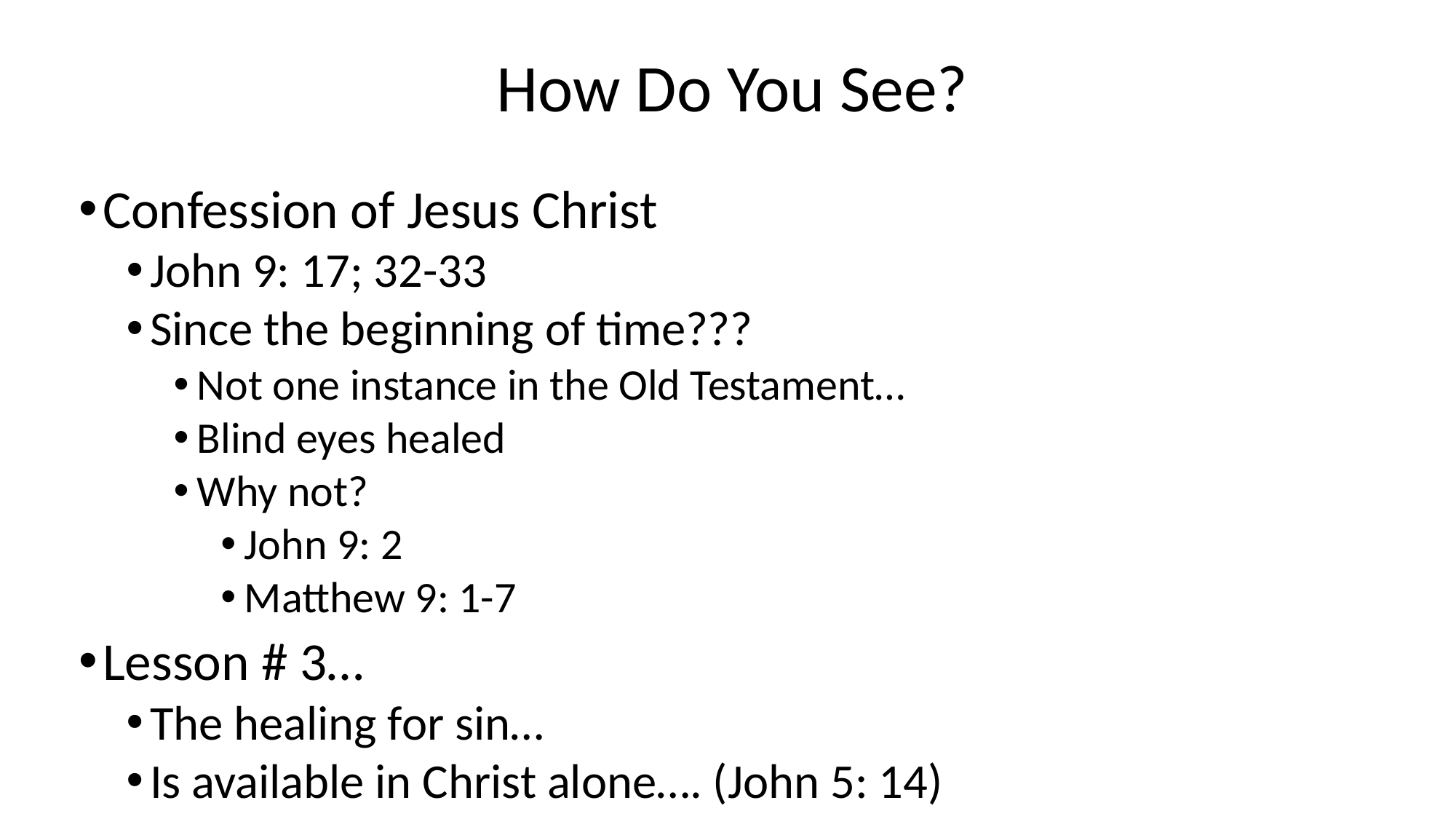

# How Do You See?
Confession of Jesus Christ
John 9: 17; 32-33
Since the beginning of time???
Not one instance in the Old Testament…
Blind eyes healed
Why not?
John 9: 2
Matthew 9: 1-7
Lesson # 3…
The healing for sin…
Is available in Christ alone…. (John 5: 14)